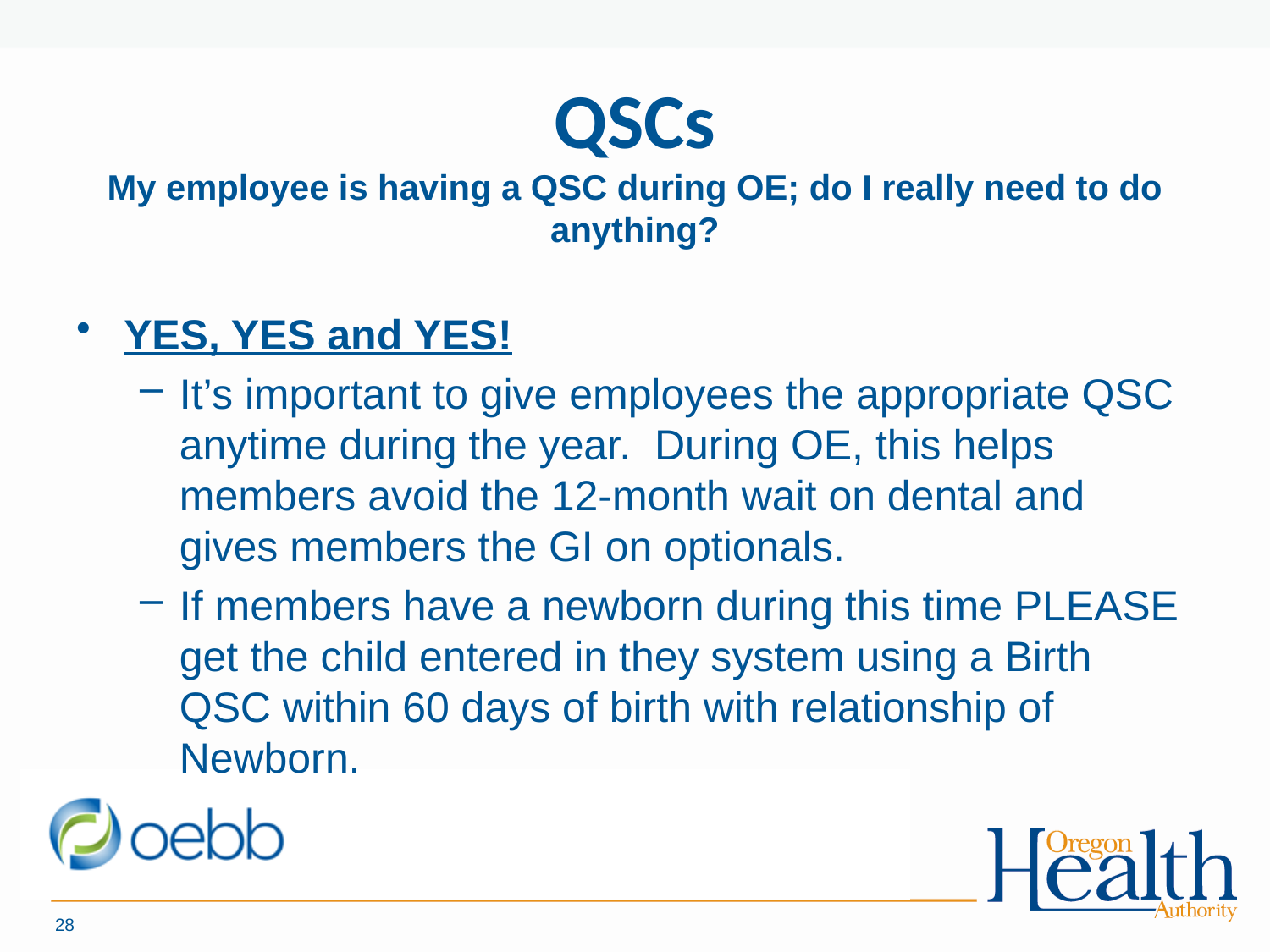

# QSCs
My employee is having a QSC during OE; do I really need to do anything?

YES, YES and YES!
It’s important to give employees the appropriate QSC anytime during the year.  During OE, this helps members avoid the 12-month wait on dental and gives members the GI on optionals.
If members have a newborn during this time PLEASE get the child entered in they system using a Birth QSC within 60 days of birth with relationship of Newborn.
28